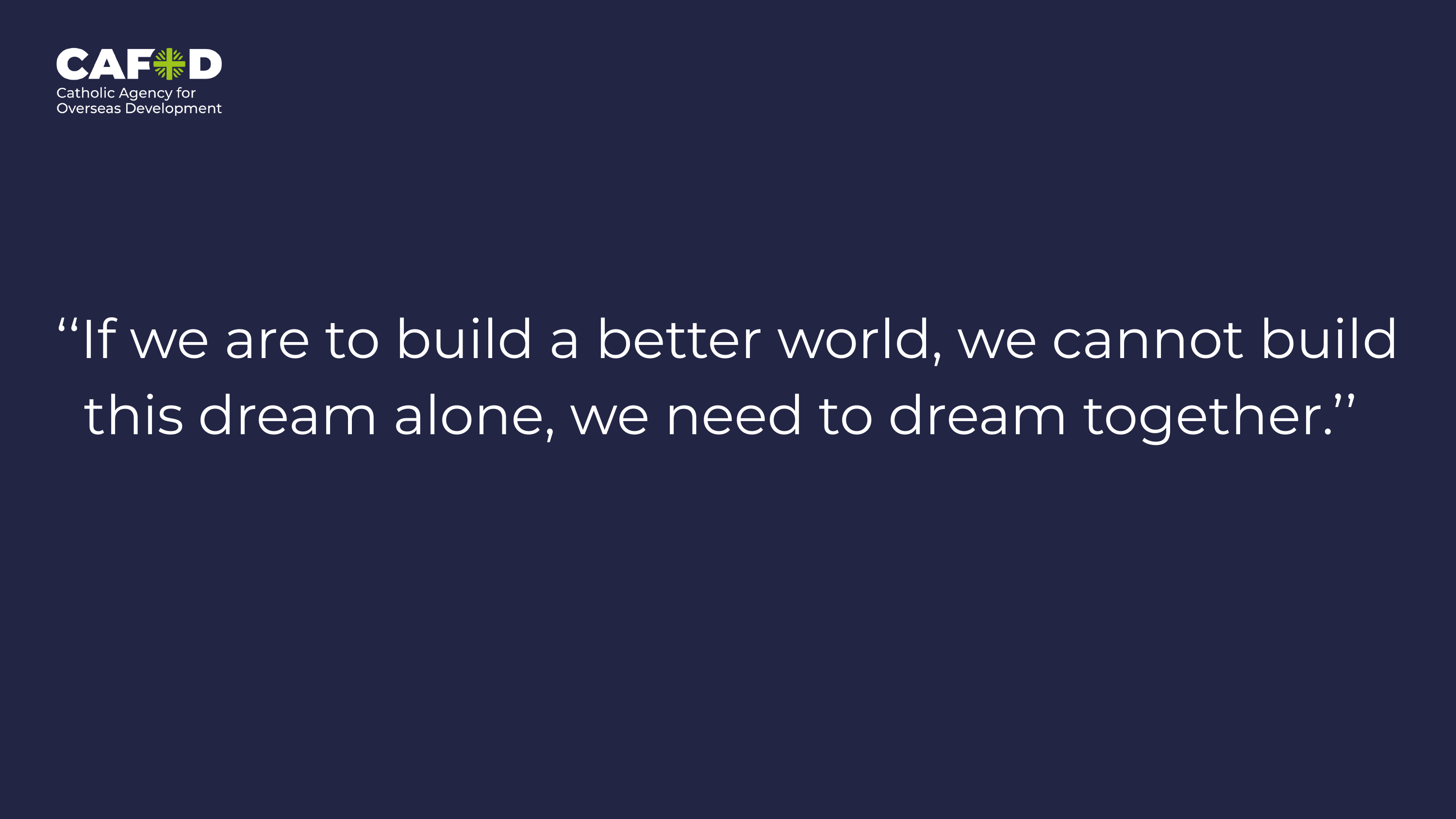

‘‘If we are to build a better world, we cannot build this dream alone, we need to dream together.’’